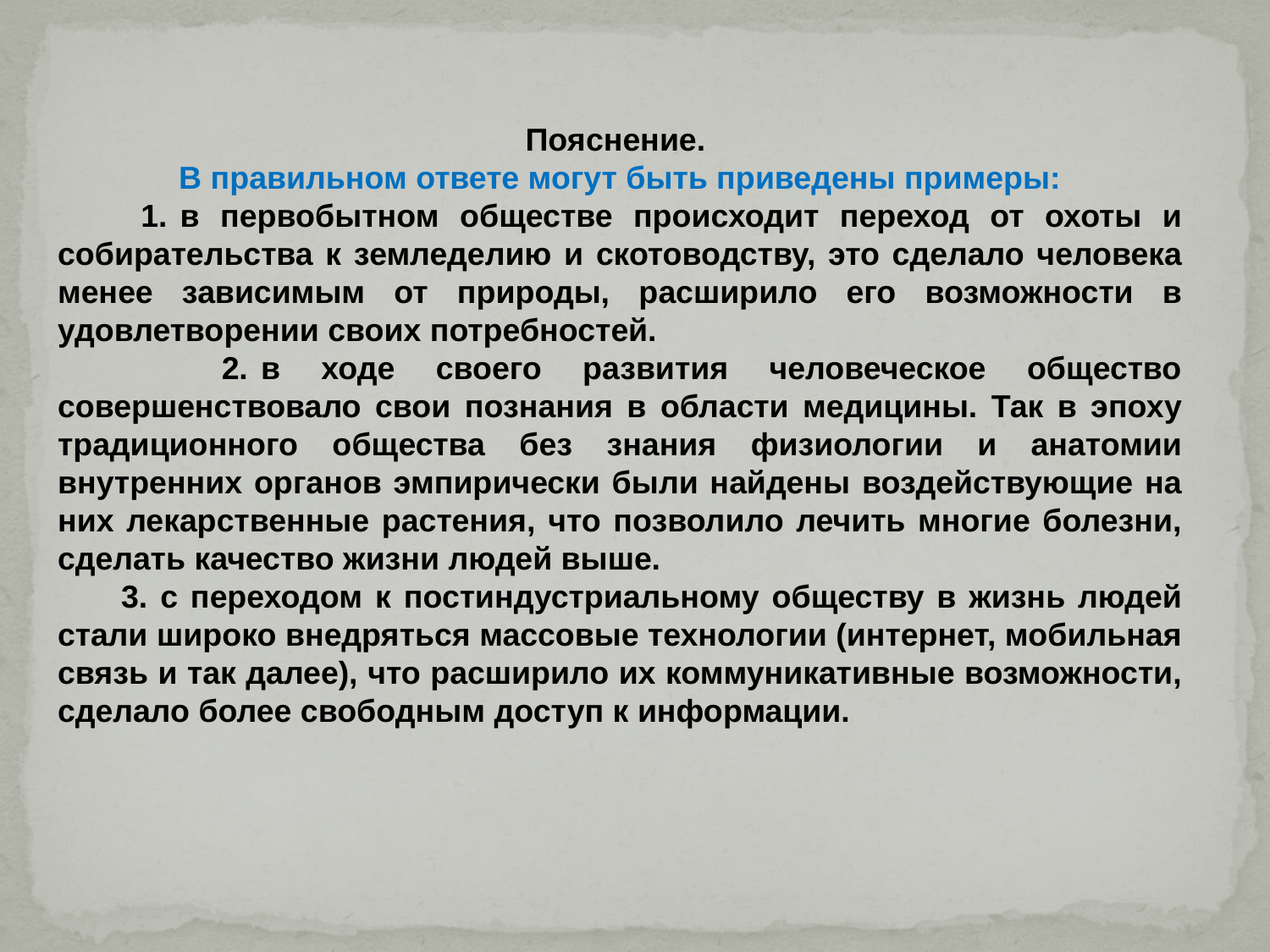

Пояснение.
В правильном ответе могут быть приведены примеры:
    1.  в первобытном обществе происходит переход от охоты и собирательства к земледелию и скотоводству, это сделало человека менее зависимым от природы, расширило его возможности в удовлетворении своих потребностей.
    2.  в ходе своего развития человеческое общество совершенствовало свои познания в области медицины. Так в эпоху традиционного общества без знания физиологии и анатомии внутренних органов эмпирически были найдены воздействующие на них лекарственные растения, что позволило лечить многие болезни, сделать качество жизни людей выше.
     3.  с переходом к постиндустриальному обществу в жизнь людей стали широко внедряться массовые технологии (интернет, мобильная связь и так далее), что расширило их коммуникативные возможности, сделало более свободным доступ к информации.